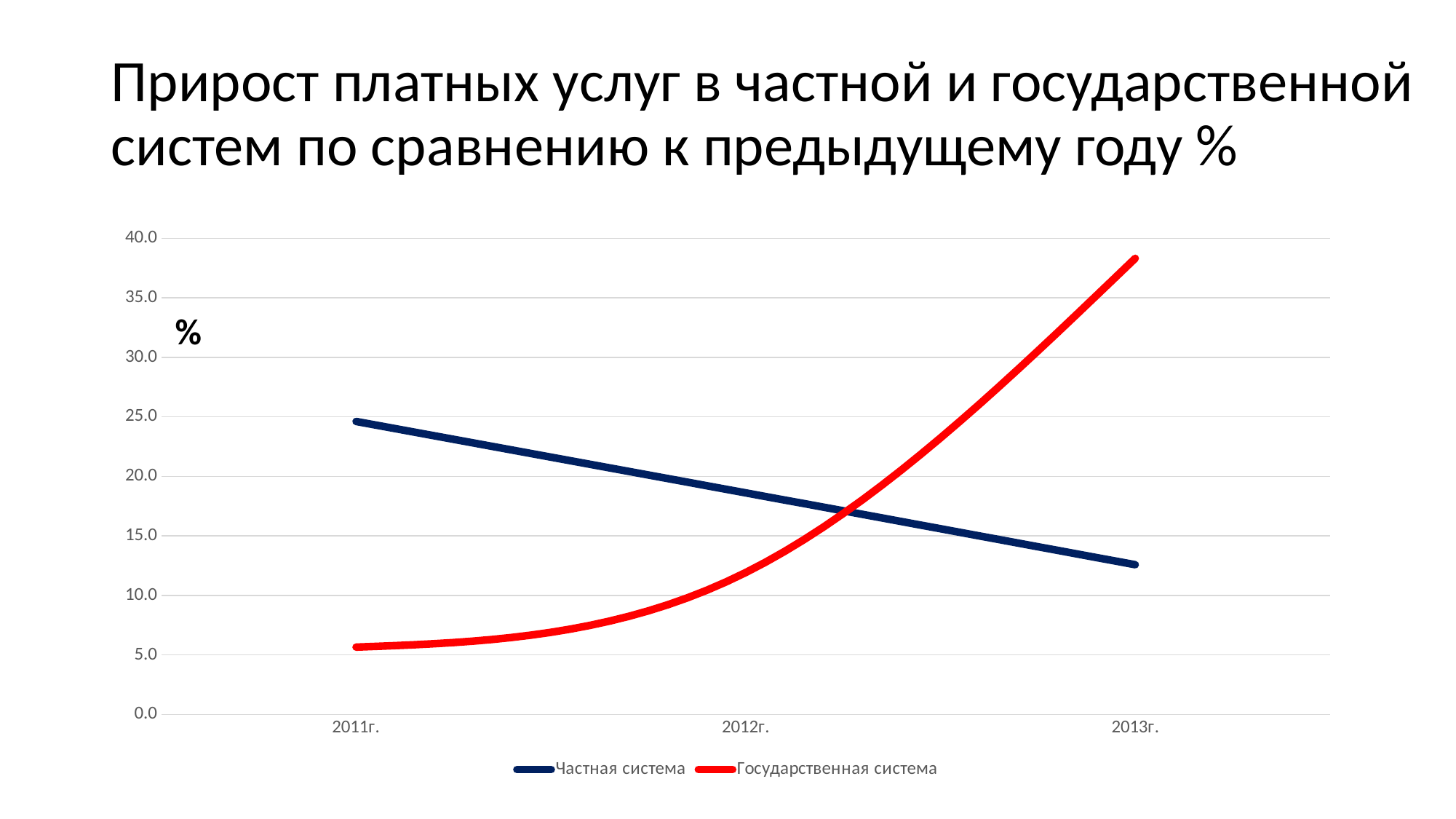

# Прирост платных услуг в частной и государственной систем по сравнению к предыдущему году %

### Chart

| Category | Частная система | Государственная система |
|---|---|---|
| 2011г. | 24.61883526220713 | 5.6563023571703885 |
| 2012г. | 18.619321409148895 | 11.919565041704402 |
| 2013г. | 12.58067496091088 | 38.32177217090697 |
%